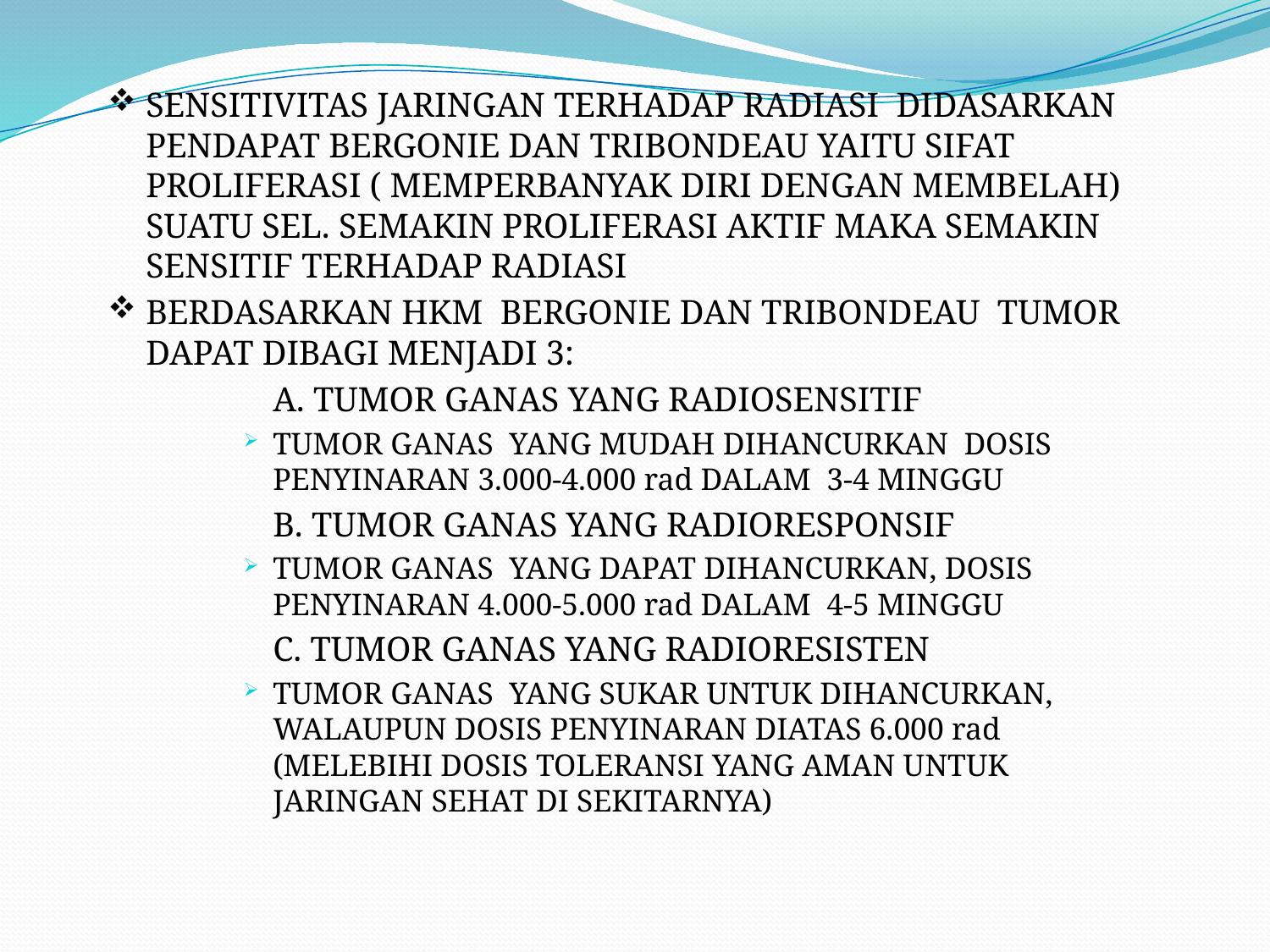

SENSITIVITAS JARINGAN TERHADAP RADIASI  DIDASARKAN PENDAPAT BERGONIE DAN TRIBONDEAU YAITU SIFAT PROLIFERASI ( MEMPERBANYAK DIRI DENGAN MEMBELAH) SUATU SEL. SEMAKIN PROLIFERASI AKTIF MAKA SEMAKIN SENSITIF TERHADAP RADIASI
BERDASARKAN HKM  BERGONIE DAN TRIBONDEAU  TUMOR DAPAT DIBAGI MENJADI 3:
		A. TUMOR GANAS YANG RADIOSENSITIF
TUMOR GANAS  YANG MUDAH DIHANCURKAN  DOSIS PENYINARAN 3.000-4.000 rad DALAM  3-4 MINGGU
		B. TUMOR GANAS YANG RADIORESPONSIF
TUMOR GANAS  YANG DAPAT DIHANCURKAN, DOSIS PENYINARAN 4.000-5.000 rad DALAM  4-5 MINGGU
		C. TUMOR GANAS YANG RADIORESISTEN
TUMOR GANAS  YANG SUKAR UNTUK DIHANCURKAN, WALAUPUN DOSIS PENYINARAN DIATAS 6.000 rad (MELEBIHI DOSIS TOLERANSI YANG AMAN UNTUK JARINGAN SEHAT DI SEKITARNYA)